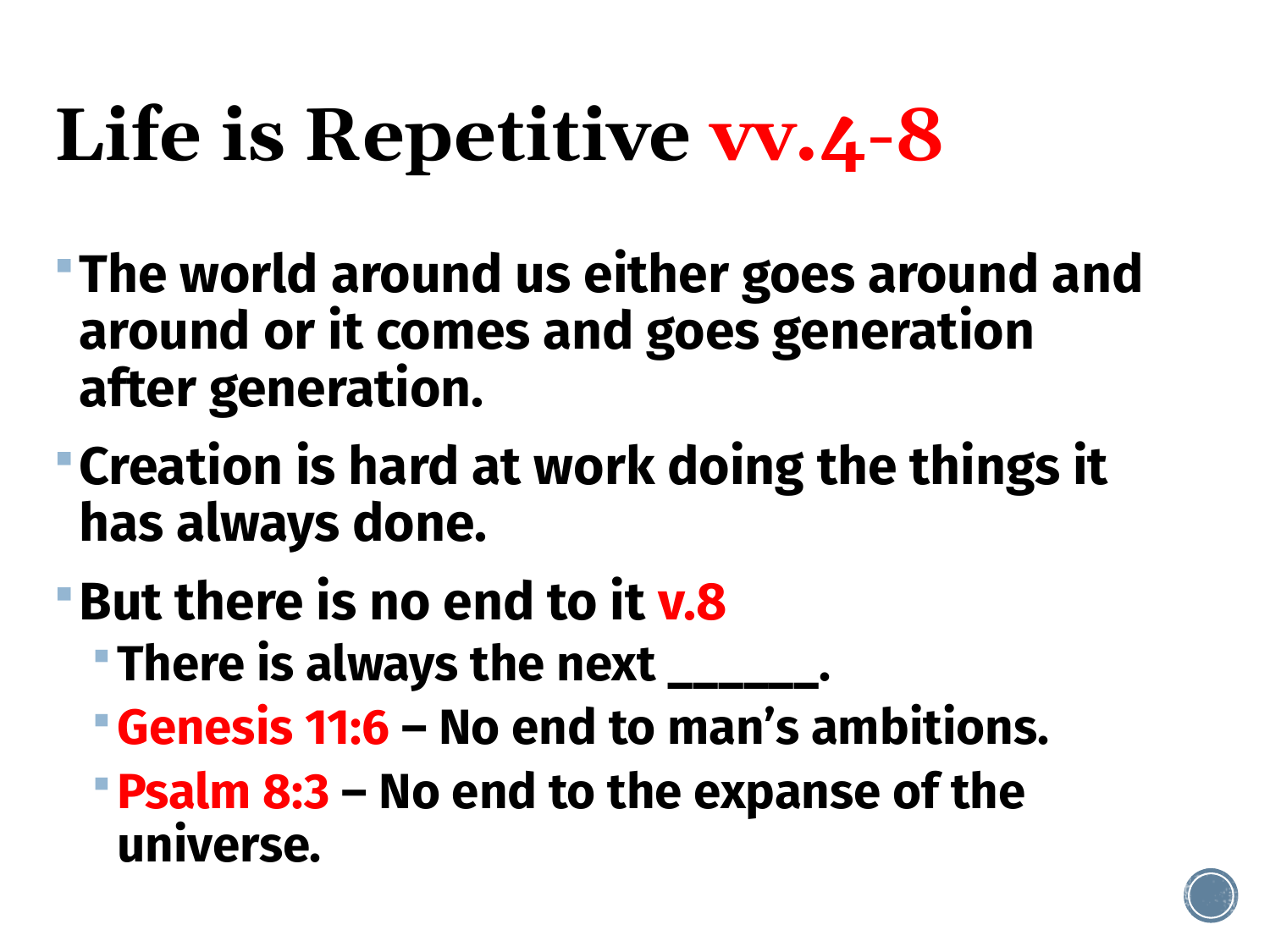

# Life is Repetitive vv.4-8
The world around us either goes around and around or it comes and goes generation after generation.
Creation is hard at work doing the things it has always done.
But there is no end to it v.8
There is always the next ______.
Genesis 11:6 – No end to man’s ambitions.
Psalm 8:3 – No end to the expanse of the universe.